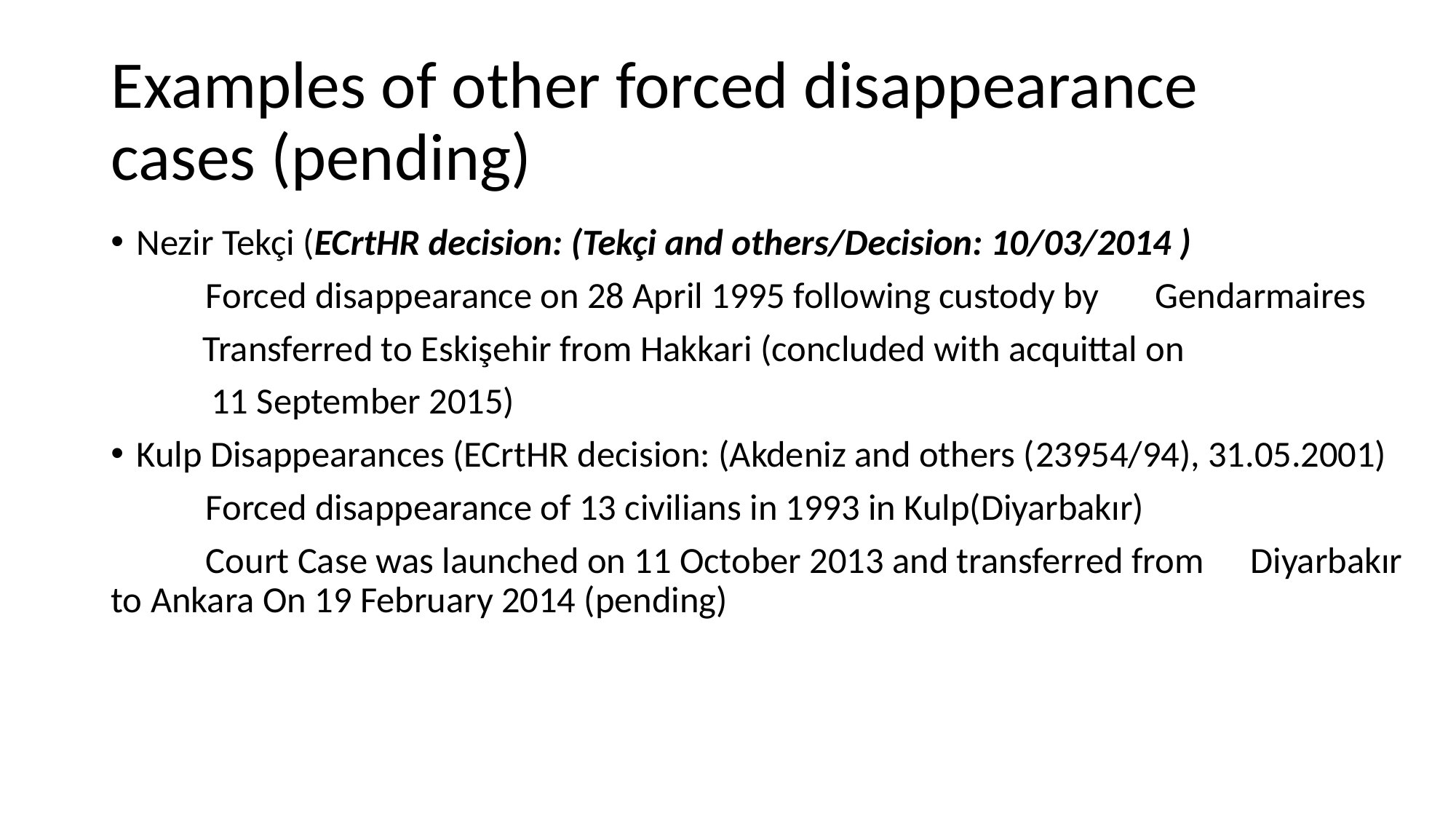

# Examples of other forced disappearance  cases (pending)
Nezir Tekçi (ECrtHR decision: (Tekçi and others/Decision: 10/03/2014 )
   	Forced disappearance on 28 April 1995 following custody by  		Gendarmaires
           Transferred to Eskişehir from Hakkari (concluded with acquittal on
            11 September 2015)
Kulp Disappearances (ECrtHR decision: (Akdeniz and others (23954/94), 31.05.2001)
	Forced disappearance of 13 civilians in 1993 in Kulp(Diyarbakır)
	Court Case was launched on 11 October 2013 and transferred from 	Diyarbakır to Ankara On 19 February 2014 (pending)